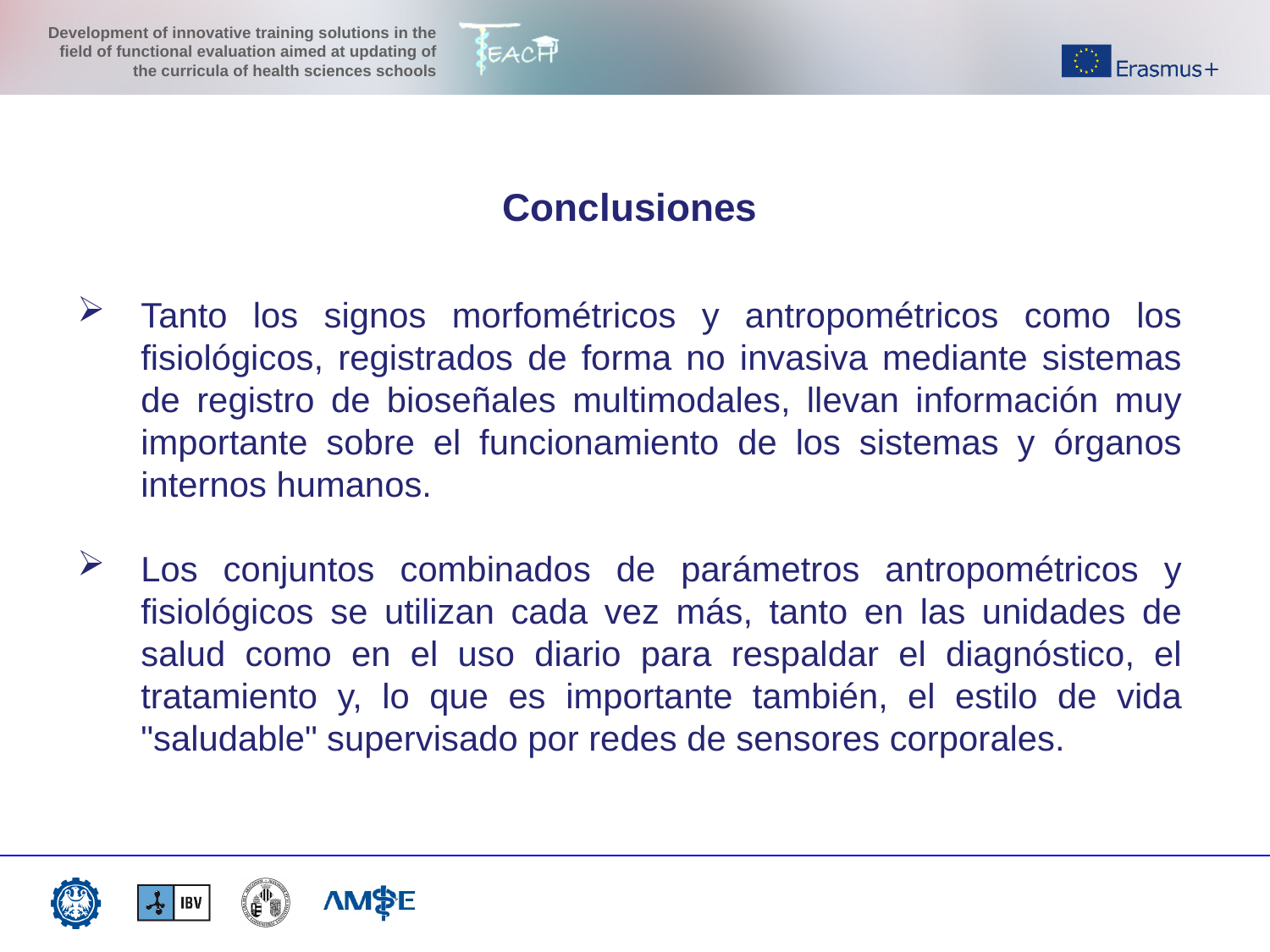

Conclusiones
Tanto los signos morfométricos y antropométricos como los fisiológicos, registrados de forma no invasiva mediante sistemas de registro de bioseñales multimodales, llevan información muy importante sobre el funcionamiento de los sistemas y órganos internos humanos.

Los conjuntos combinados de parámetros antropométricos y fisiológicos se utilizan cada vez más, tanto en las unidades de salud como en el uso diario para respaldar el diagnóstico, el tratamiento y, lo que es importante también, el estilo de vida "saludable" supervisado por redes de sensores corporales.